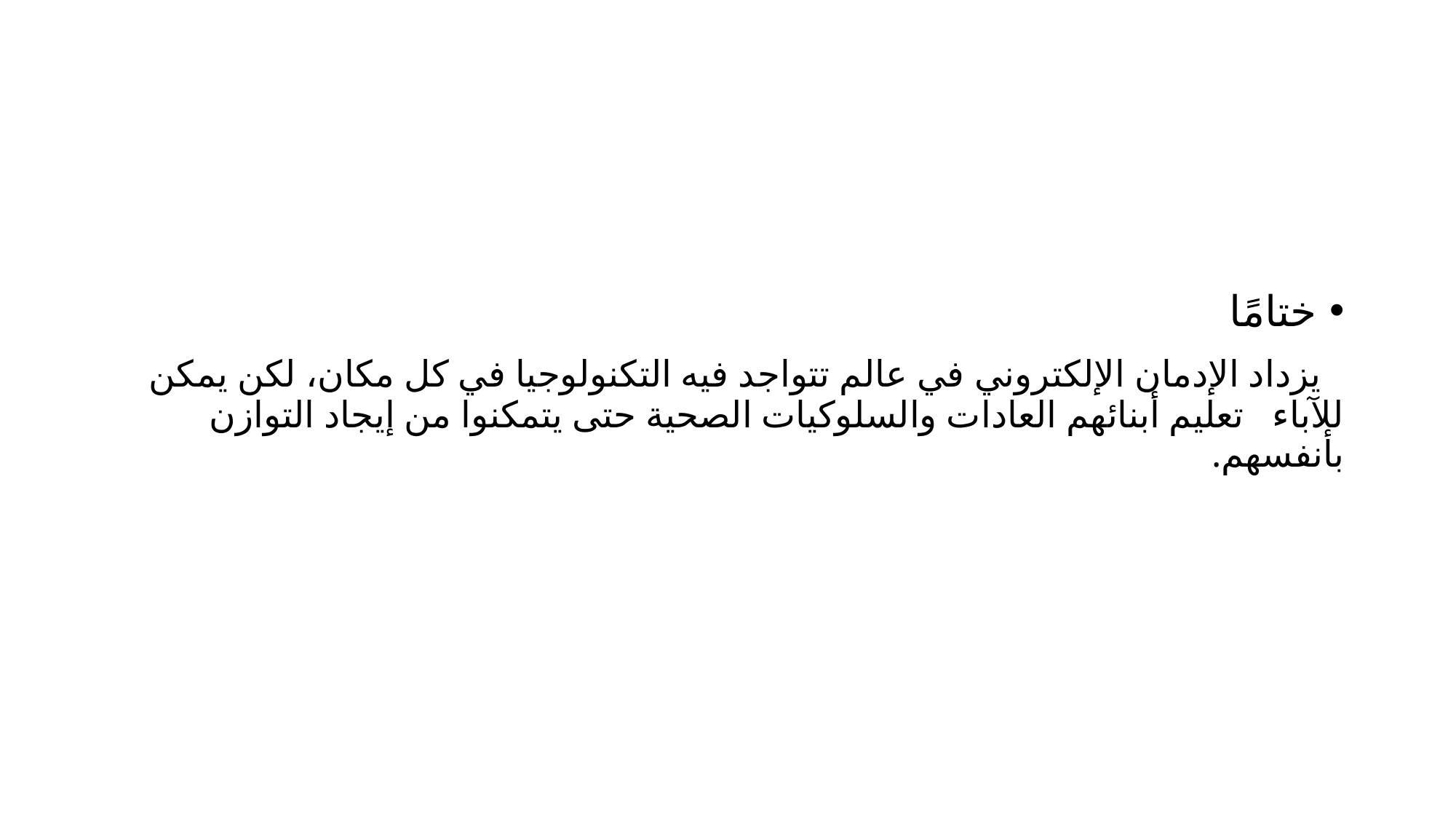

ختامًا
  يزداد الإدمان الإلكتروني في عالم تتواجد فيه التكنولوجيا في كل مكان، لكن يمكن للآباء   تعليم أبنائهم العادات والسلوكيات الصحية حتى يتمكنوا من إيجاد التوازن بأنفسهم.